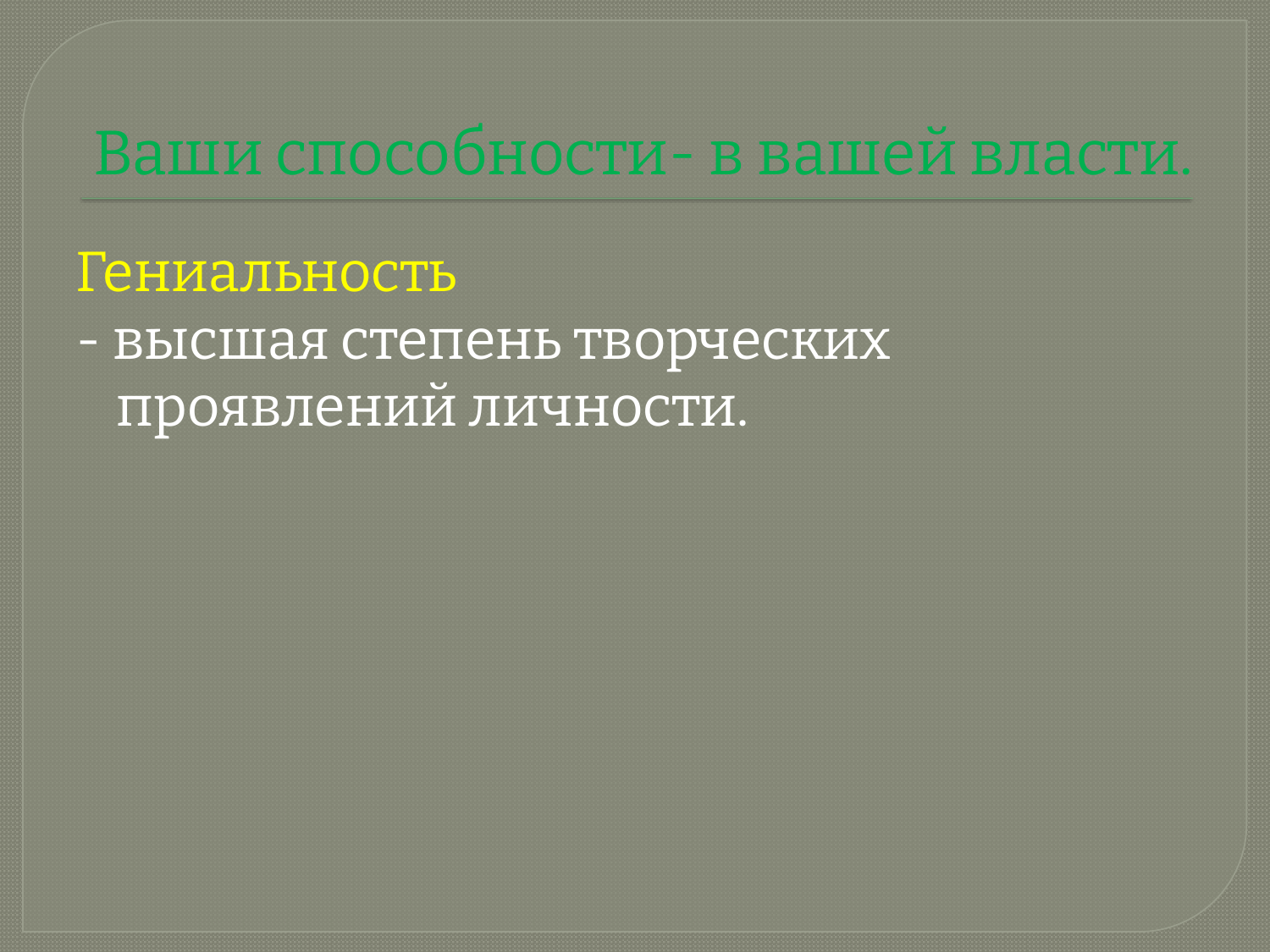

# Ваши способности- в вашей власти.
Гениальность
- высшая степень творческих проявлений личности.